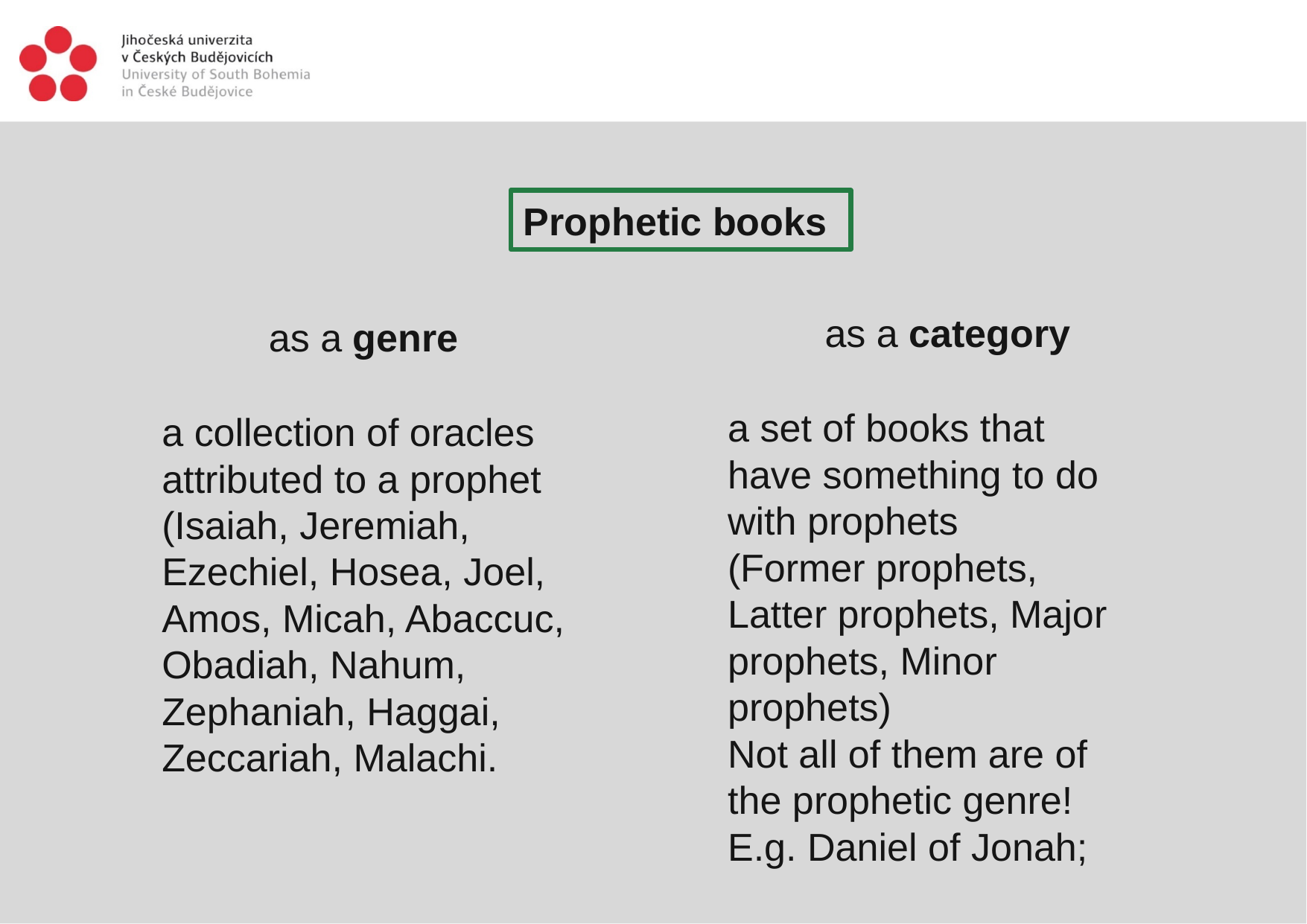

Prophetic books
as a category
as a genre
a set of books that have something to do with prophets
(Former prophets, Latter prophets, Major prophets, Minor prophets)
Not all of them are of the prophetic genre! E.g. Daniel of Jonah;
a collection of oracles attributed to a prophet
(Isaiah, Jeremiah, Ezechiel, Hosea, Joel, Amos, Micah, Abaccuc, Obadiah, Nahum, Zephaniah, Haggai, Zeccariah, Malachi.